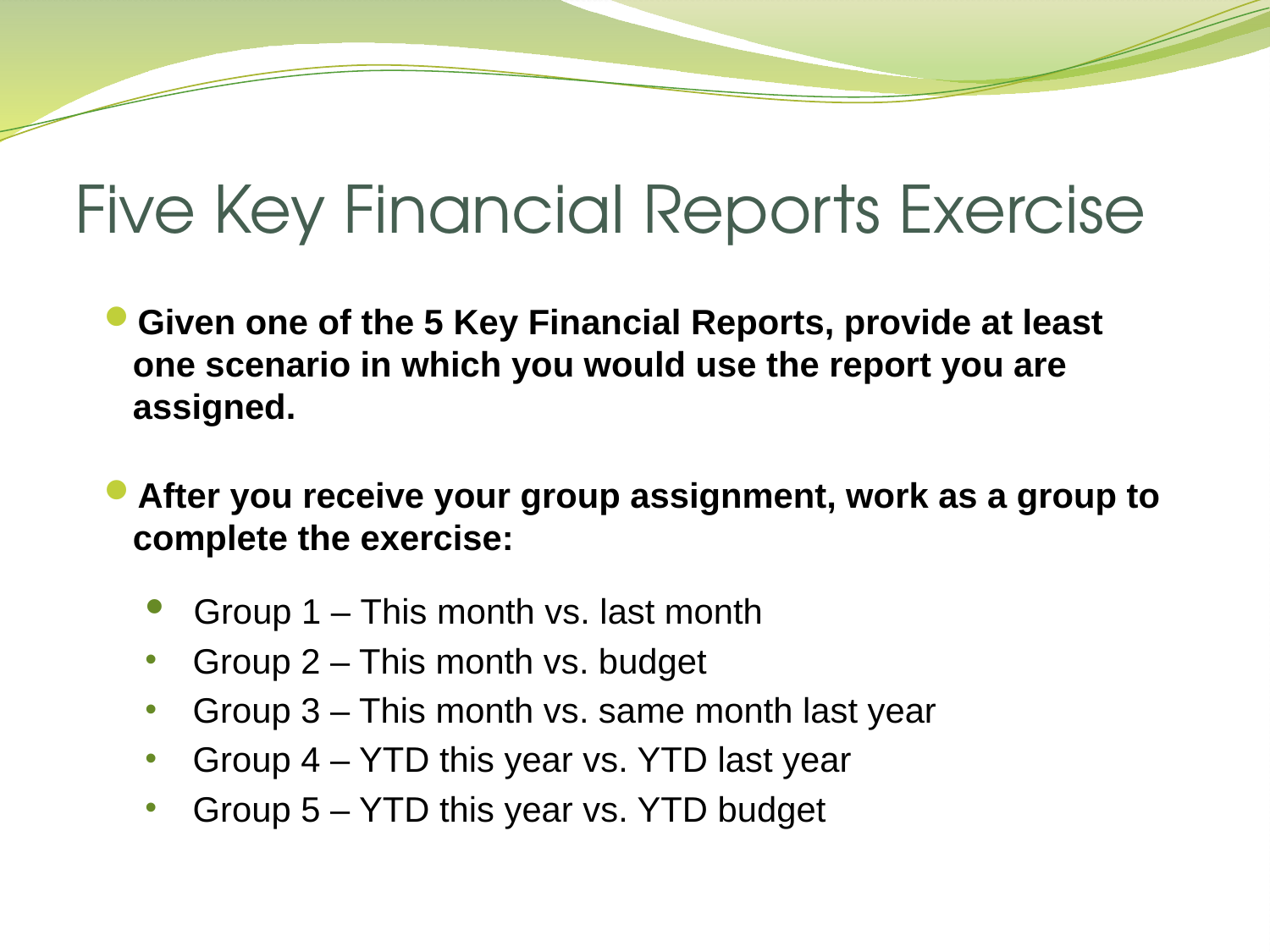

# Five Key Financial Reports Exercise
Given one of the 5 Key Financial Reports, provide at least one scenario in which you would use the report you are assigned.

After you receive your group assignment, work as a group to complete the exercise:

Group 1 – This month vs. last month
Group 2 – This month vs. budget
Group 3 – This month vs. same month last year
Group 4 – YTD this year vs. YTD last year
Group 5 – YTD this year vs. YTD budget